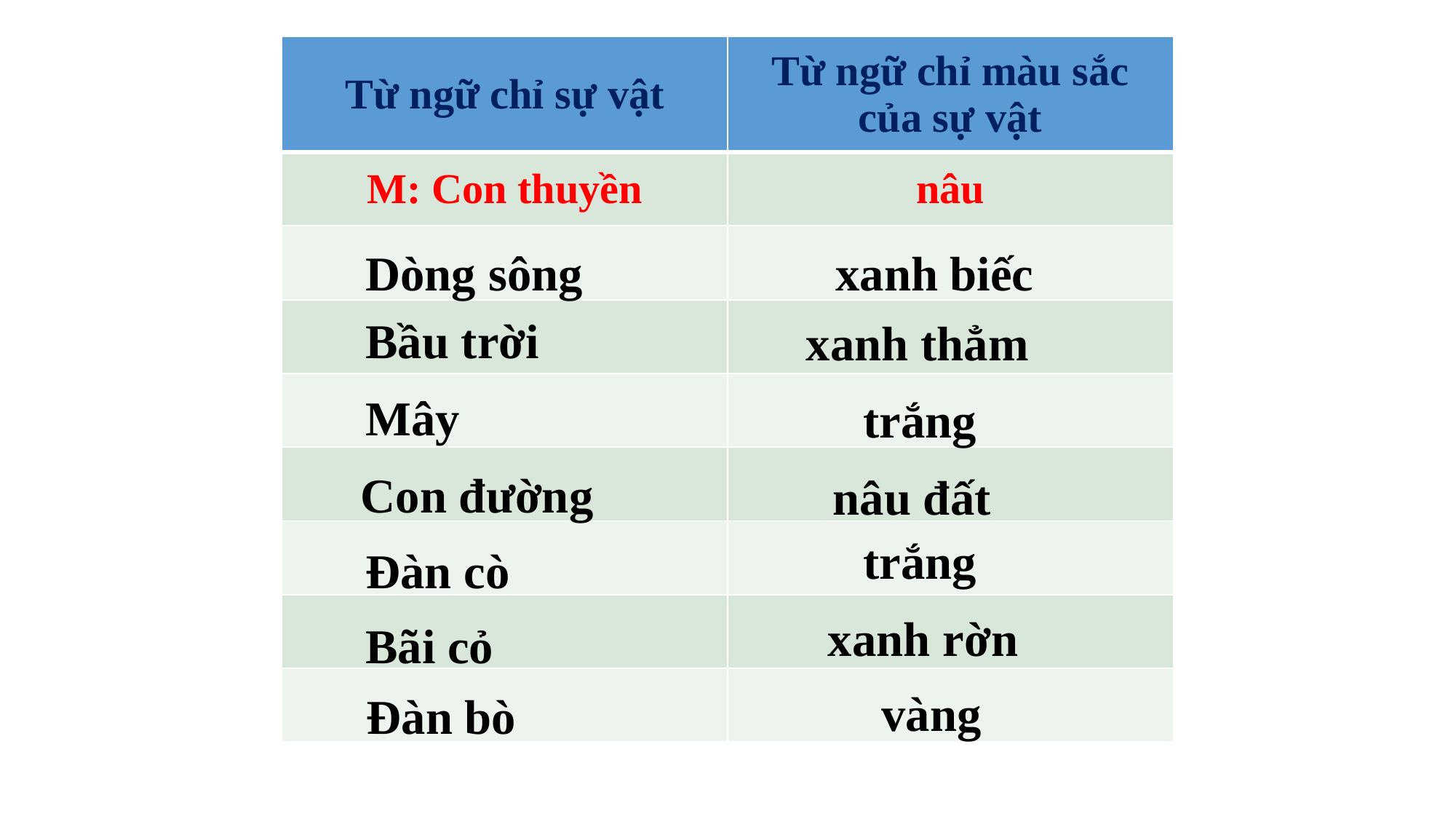

| Từ ngữ chỉ sự vật | Từ ngữ chỉ màu sắc của sự vật |
| --- | --- |
| M: Con thuyền | nâu |
|  |  |
|  |  |
|  |  |
|  |  |
|  |  |
|  |  |
|  |  |
  xanh biếc
Dòng sông
Bầu trời
xanh thẳm
Mây
 trắng
Con đường
 nâu đất
 trắng
Đàn cò
    xanh rờn
Bãi cỏ
    vàng
    Đàn bò